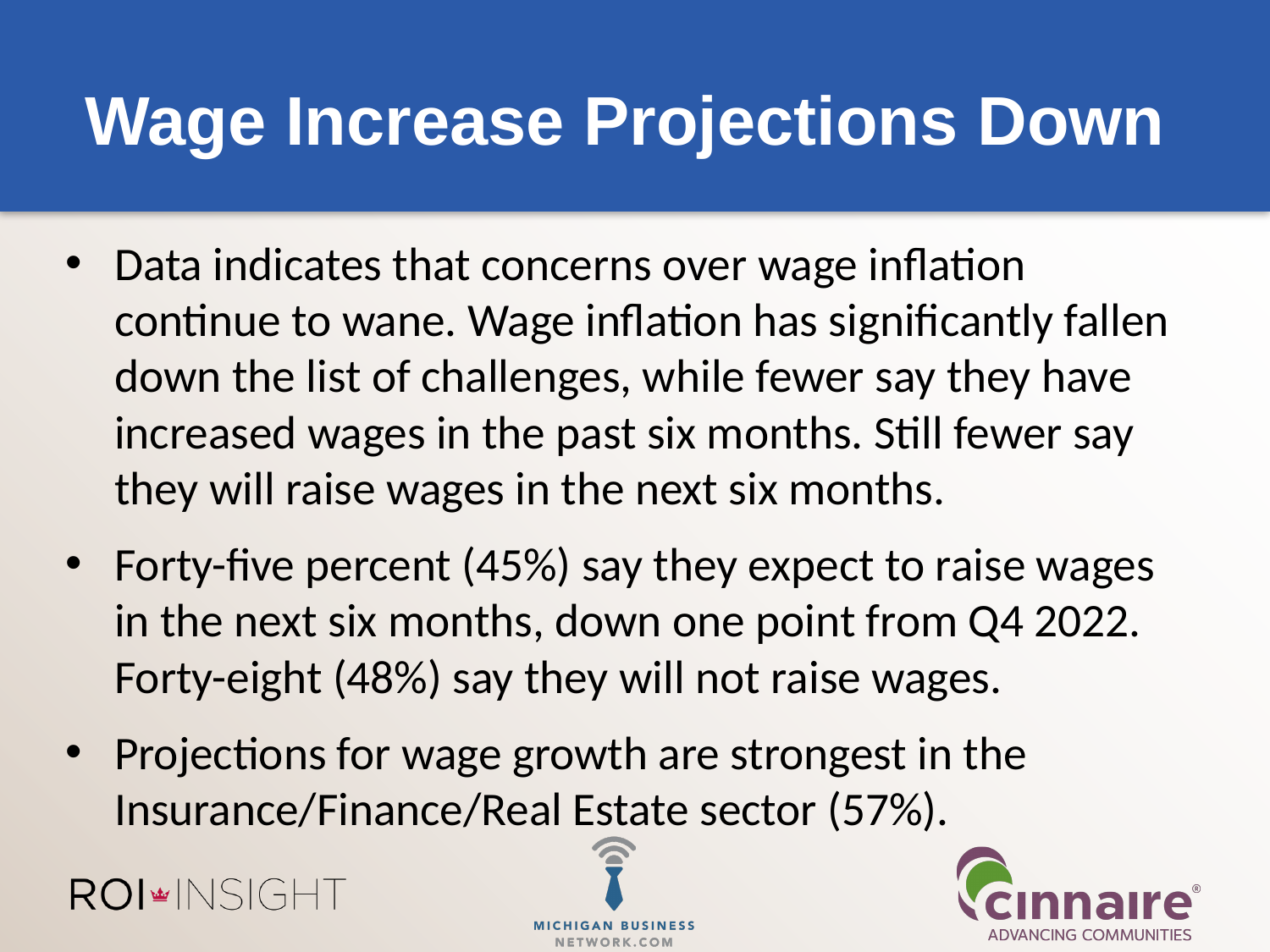

# Wage Increase Projections Down
Data indicates that concerns over wage inflation continue to wane. Wage inflation has significantly fallen down the list of challenges, while fewer say they have increased wages in the past six months. Still fewer say they will raise wages in the next six months.
Forty-five percent (45%) say they expect to raise wages in the next six months, down one point from Q4 2022. Forty-eight (48%) say they will not raise wages.
Projections for wage growth are strongest in the Insurance/Finance/Real Estate sector (57%).